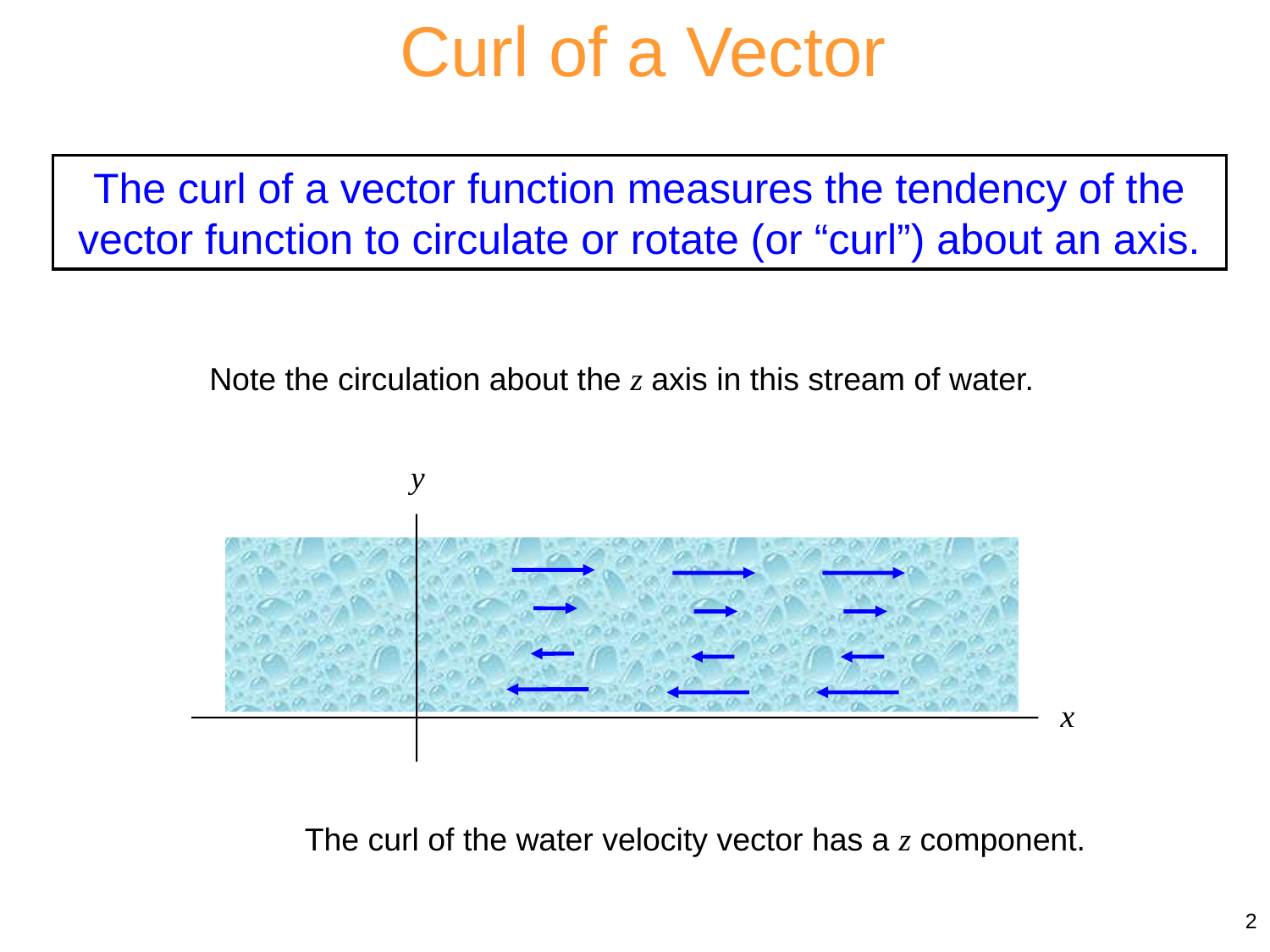

Curl of a Vector
The curl of a vector function measures the tendency of the vector function to circulate or rotate (or “curl”) about an axis.
Note the circulation about the z axis in this stream of water.
y

x

The curl of the water velocity vector has a z component.
2